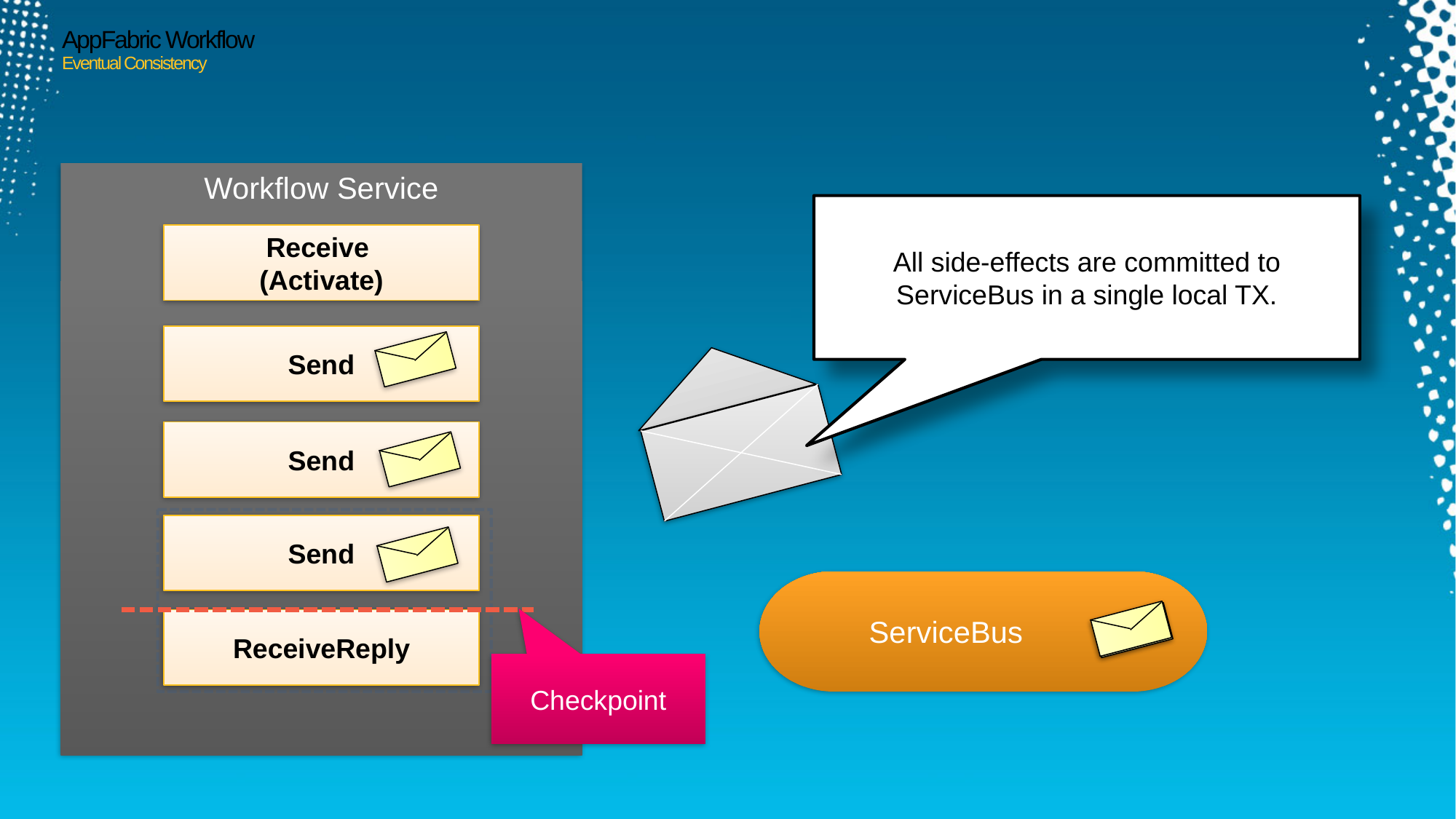

# AppFabric Workflow Eventual Consistency
Workflow Service
All side-effects are committed to ServiceBus in a single local TX.
Receive
(Activate)
Send

Send

Send

ServiceBus

ReceiveReply
Checkpoint